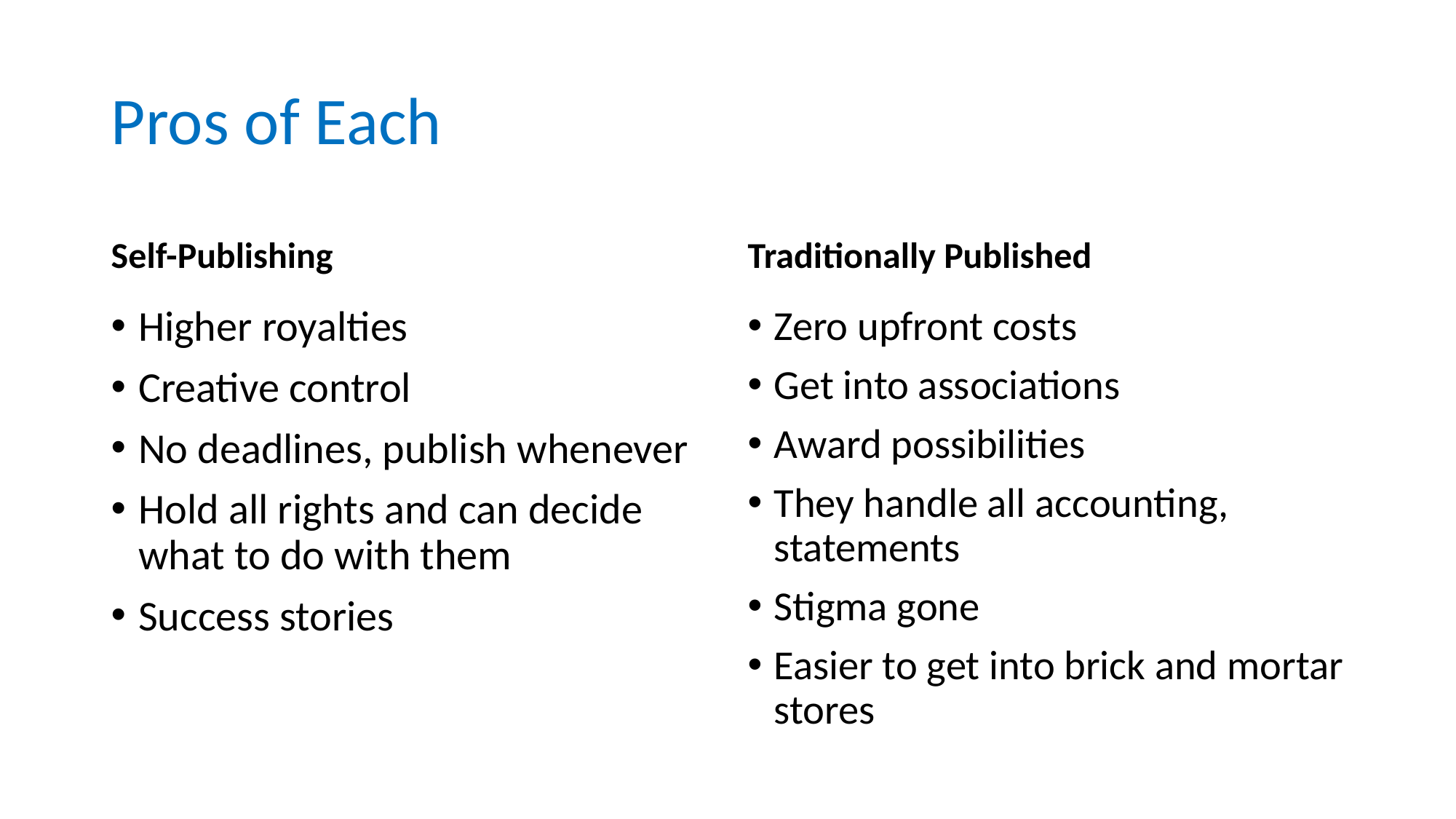

# Pros of Each
Self-Publishing
Traditionally Published
Higher royalties
Creative control
No deadlines, publish whenever
Hold all rights and can decide what to do with them
Success stories
Zero upfront costs
Get into associations
Award possibilities
They handle all accounting, statements
Stigma gone
Easier to get into brick and mortar stores